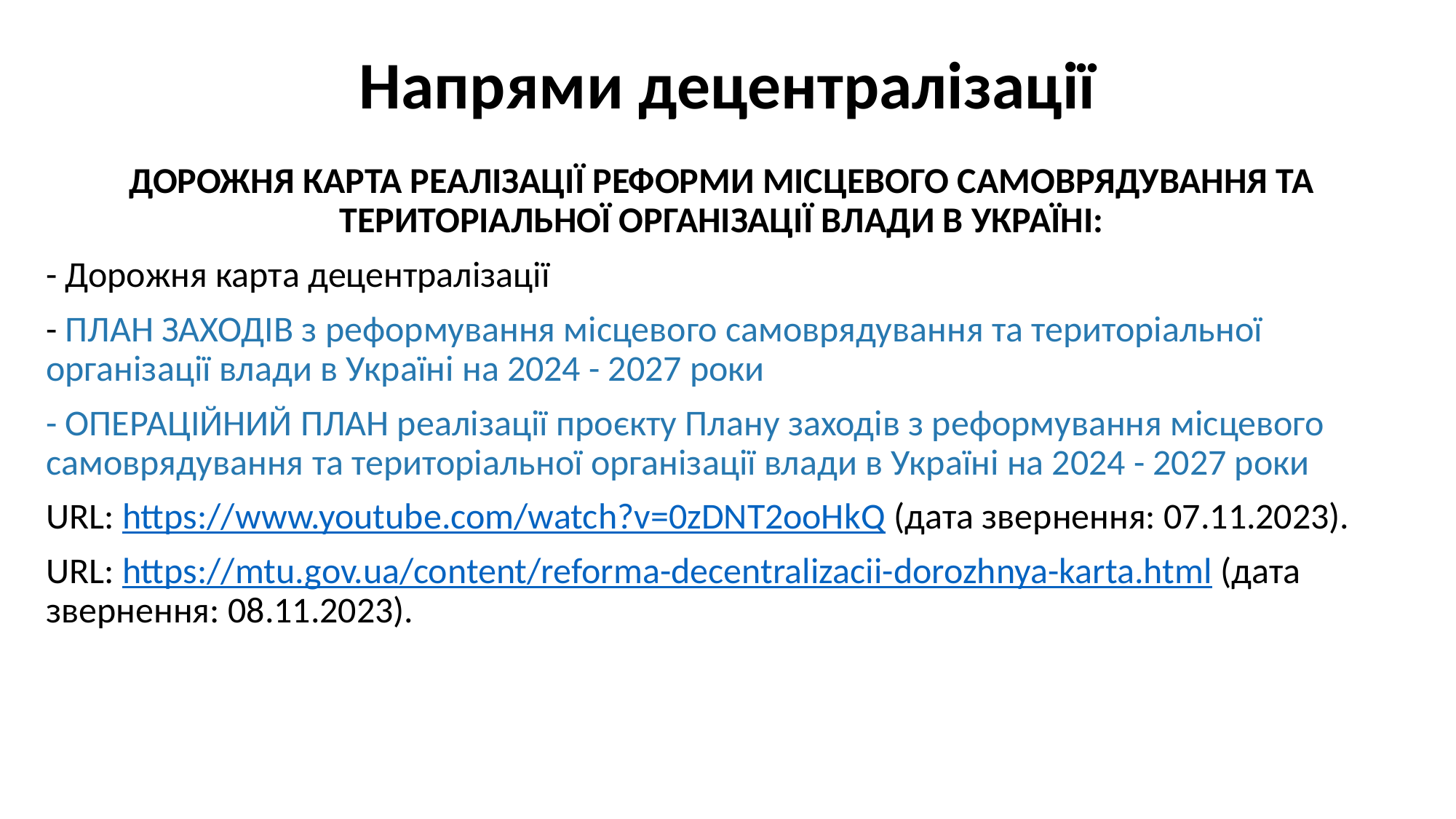

# Напрями децентралізації
ДОРОЖНЯ КАРТА РЕАЛІЗАЦІЇ РЕФОРМИ МІСЦЕВОГО САМОВРЯДУВАННЯ ТА ТЕРИТОРІАЛЬНОЇ ОРГАНІЗАЦІЇ ВЛАДИ В УКРАЇНІ:
- Дорожня карта децентралізації
- ПЛАН ЗАХОДІВ з реформування місцевого самоврядування та територіальної організації влади в Україні на 2024 - 2027 роки
- ОПЕРАЦІЙНИЙ ПЛАН реалізації проєкту Плану заходів з реформування місцевого самоврядування та територіальної організації влади в Україні на 2024 - 2027 роки
URL: https://www.youtube.com/watch?v=0zDNT2ooHkQ (дата звернення: 07.11.2023).
URL: https://mtu.gov.ua/content/reforma-decentralizacii-dorozhnya-karta.html (дата звернення: 08.11.2023).